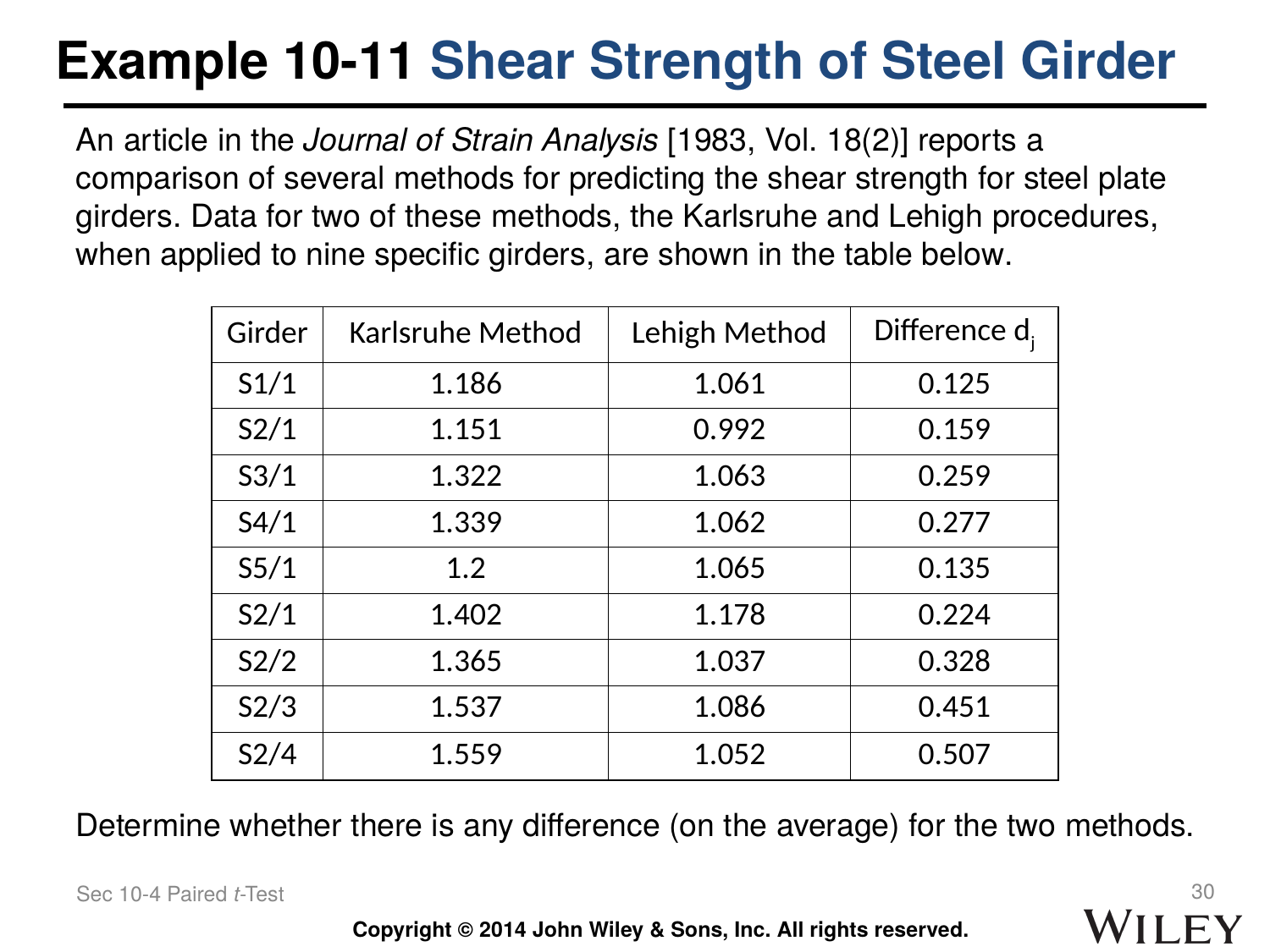

# Example 10-11 Shear Strength of Steel Girder
An article in the Journal of Strain Analysis [1983, Vol. 18(2)] reports a comparison of several methods for predicting the shear strength for steel plate girders. Data for two of these methods, the Karlsruhe and Lehigh procedures, when applied to nine specific girders, are shown in the table below.

Determine whether there is any difference (on the average) for the two methods.
| Girder | Karlsruhe Method | Lehigh Method | Difference dj |
| --- | --- | --- | --- |
| S1/1 | 1.186 | 1.061 | 0.125 |
| S2/1 | 1.151 | 0.992 | 0.159 |
| S3/1 | 1.322 | 1.063 | 0.259 |
| S4/1 | 1.339 | 1.062 | 0.277 |
| S5/1 | 1.2 | 1.065 | 0.135 |
| S2/1 | 1.402 | 1.178 | 0.224 |
| S2/2 | 1.365 | 1.037 | 0.328 |
| S2/3 | 1.537 | 1.086 | 0.451 |
| S2/4 | 1.559 | 1.052 | 0.507 |
Sec 10-4 Paired t-Test
30